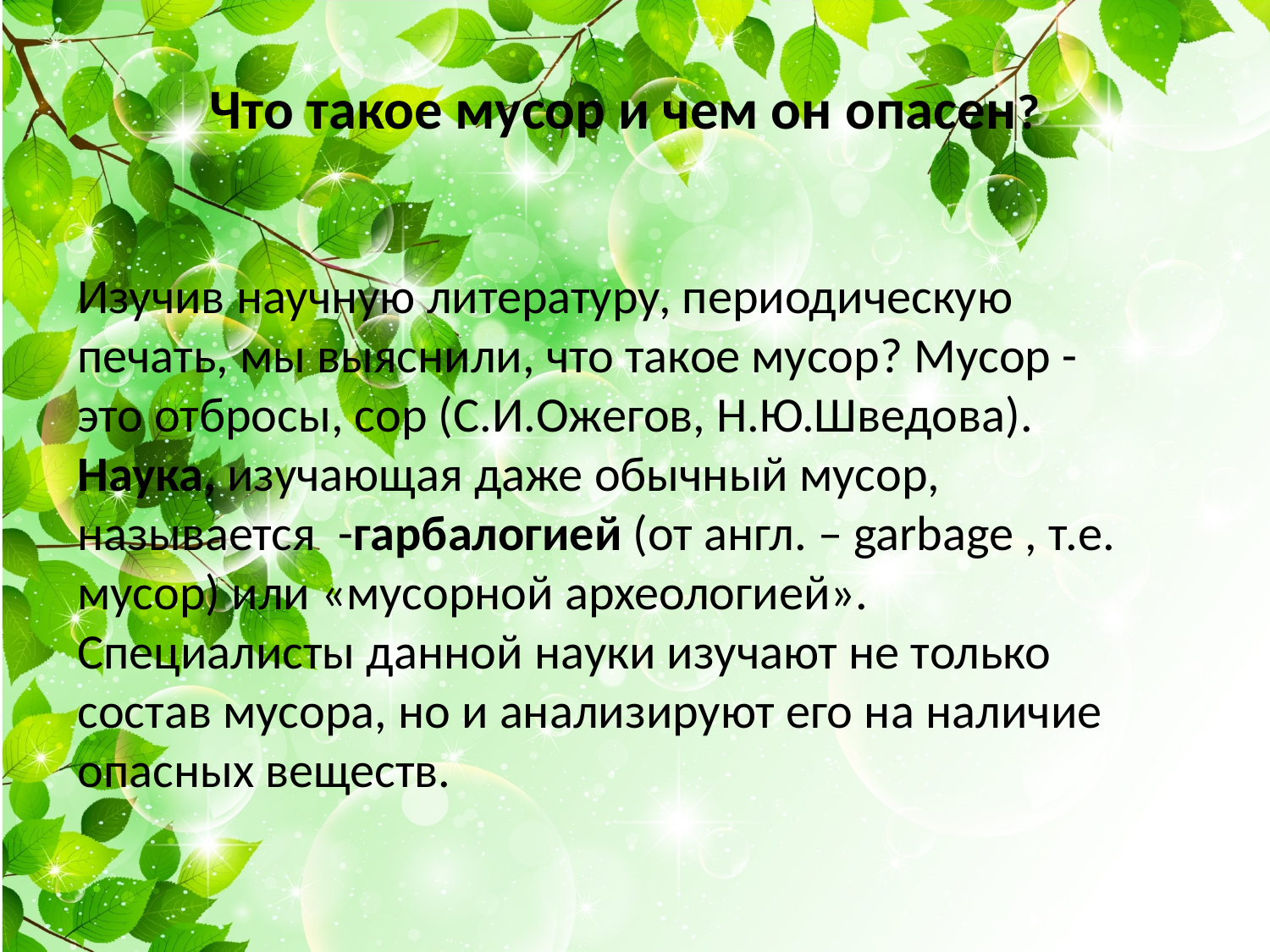

Что такое мусор и чем он опасен?

Изучив научную литературу, периодическую печать, мы выяснили, что такое мусор? Мусор - это отбросы, сор (С.И.Ожегов, Н.Ю.Шведова).    Наука, изучающая даже обычный мусор, называется  -гарбалогией (от англ. – garbage , т.е. мусор) или «мусорной археологией». Специалисты данной науки изучают не только состав мусора, но и анализируют его на наличие опасных веществ.